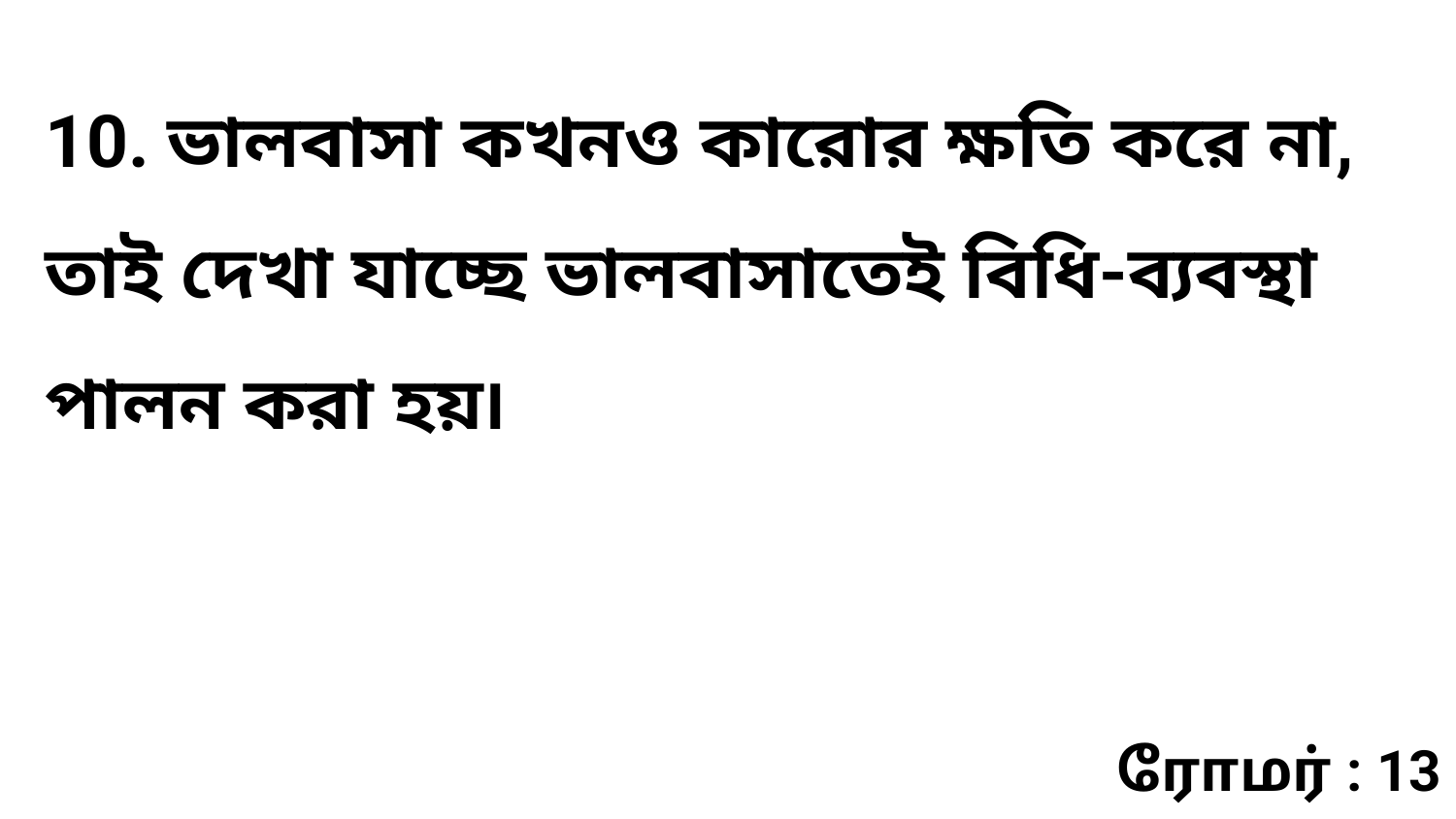

10. ভালবাসা কখনও কারোর ক্ষতি করে না, তাই দেখা যাচ্ছে ভালবাসাতেই বিধি-ব্যবস্থা পালন করা হয়৷
ரோமர் : 13